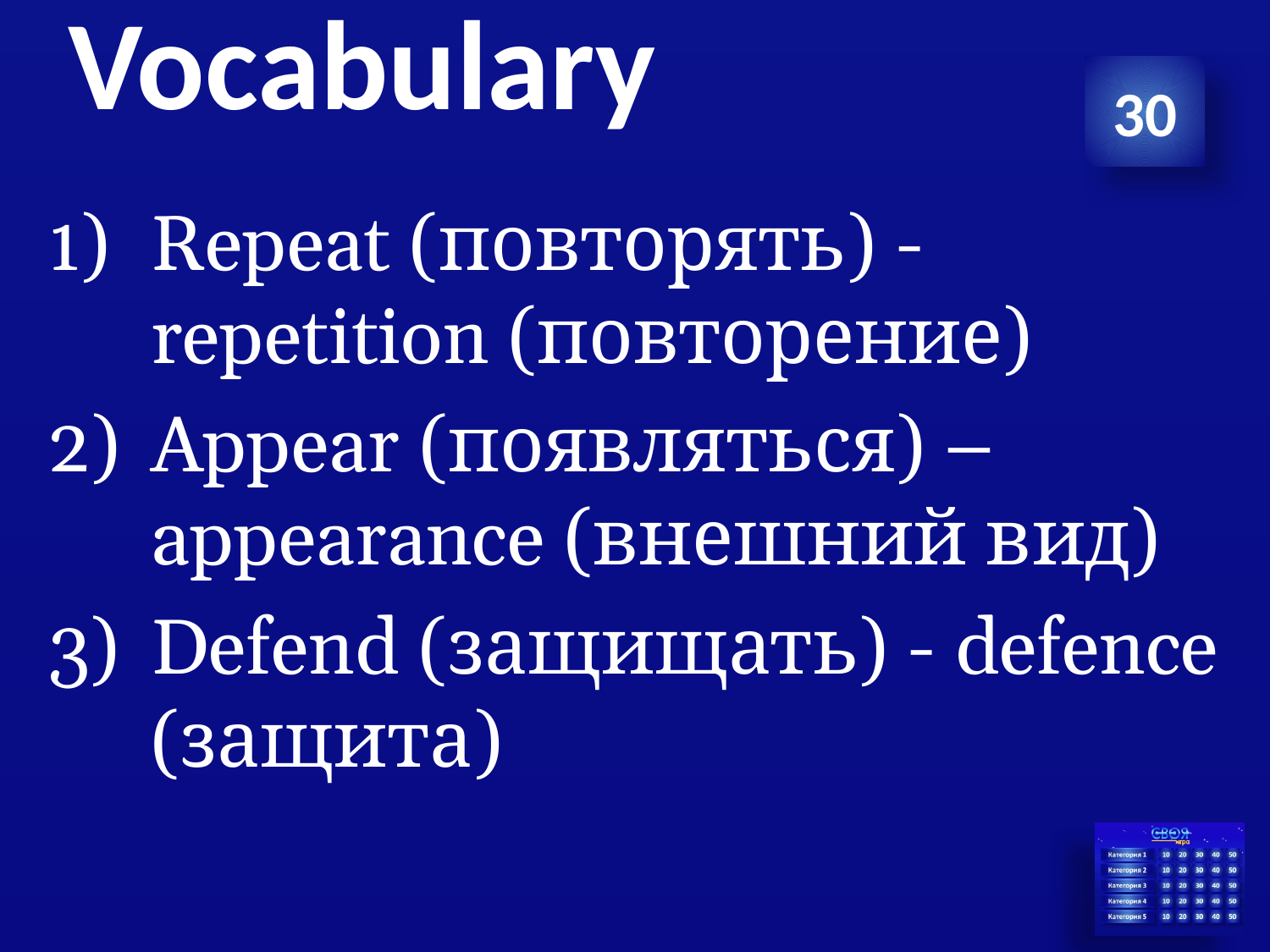

# Vocabulary
30
Repeat (повторять) - repetition (повторение)
Appear (появляться) – appearance (внешний вид)
Defend (защищать) - defence (защита)